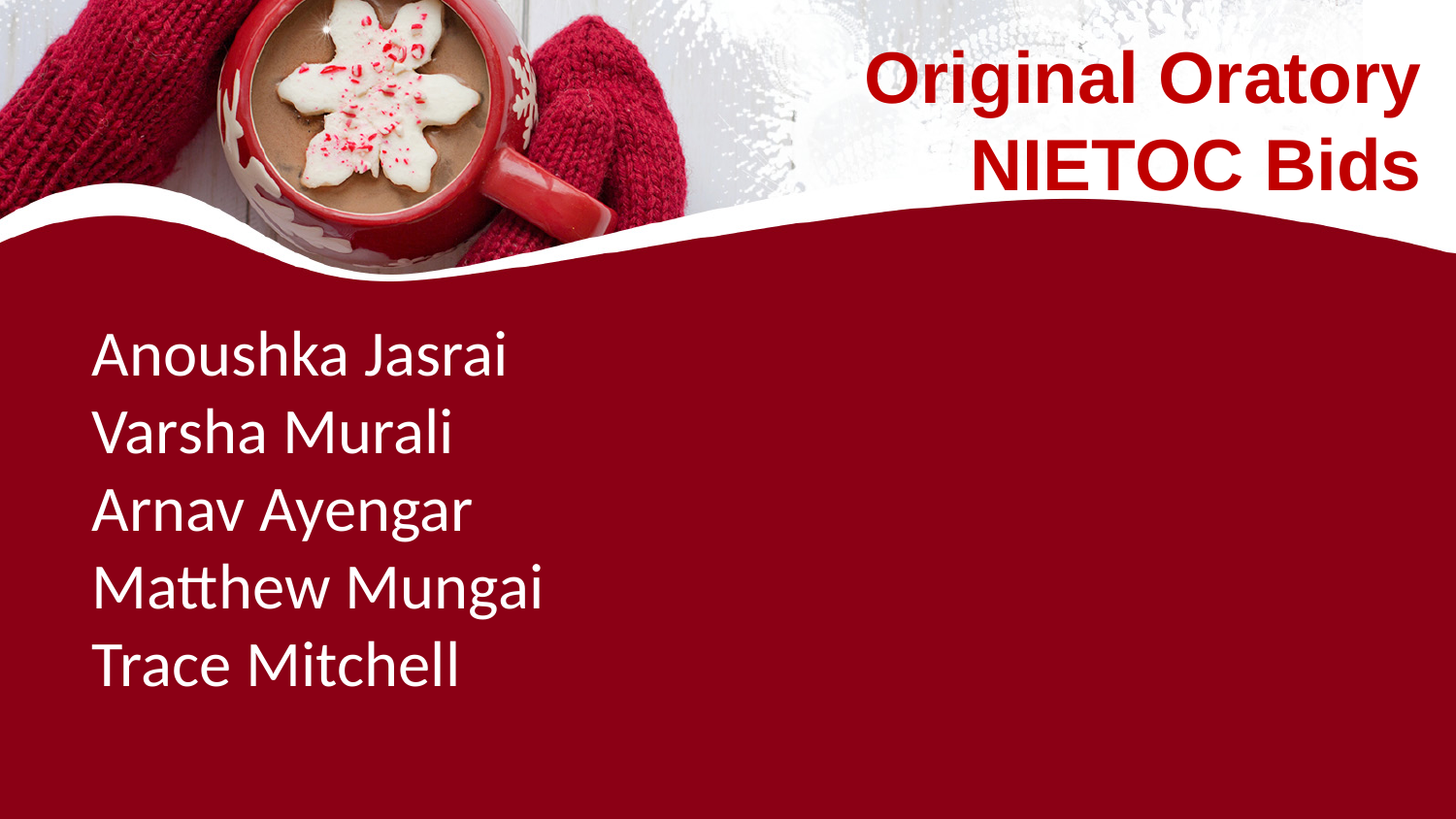

# Original Oratory NIETOC Bids
Anoushka Jasrai
Varsha Murali
Arnav Ayengar
Matthew Mungai
Trace Mitchell